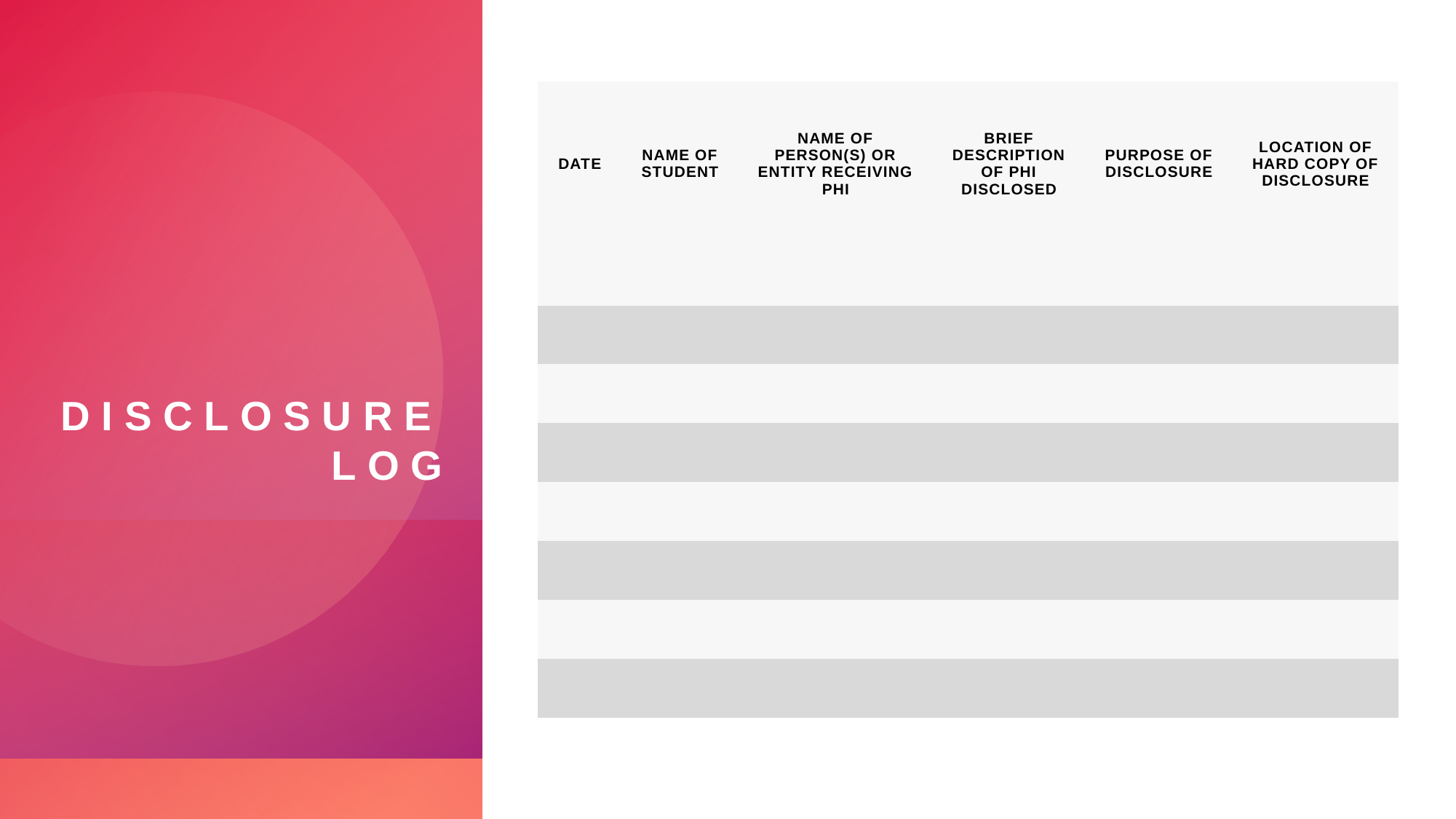

# DISCLOSURE LOG
| Date | Name of Student | Name of Person(s) or Entity receiving PHI | Brief Description of PHI disclosed | Purpose of Disclosure | Location of Hard copy of disclosure |
| --- | --- | --- | --- | --- | --- |
|  |  |  |  |  |  |
|  |  |  |  |  |  |
|  |  |  |  |  |  |
|  |  |  |  |  |  |
|  |  |  |  |  |  |
|  |  |  |  |  |  |
|  |  |  |  |  |  |
|  |  |  |  |  |  |